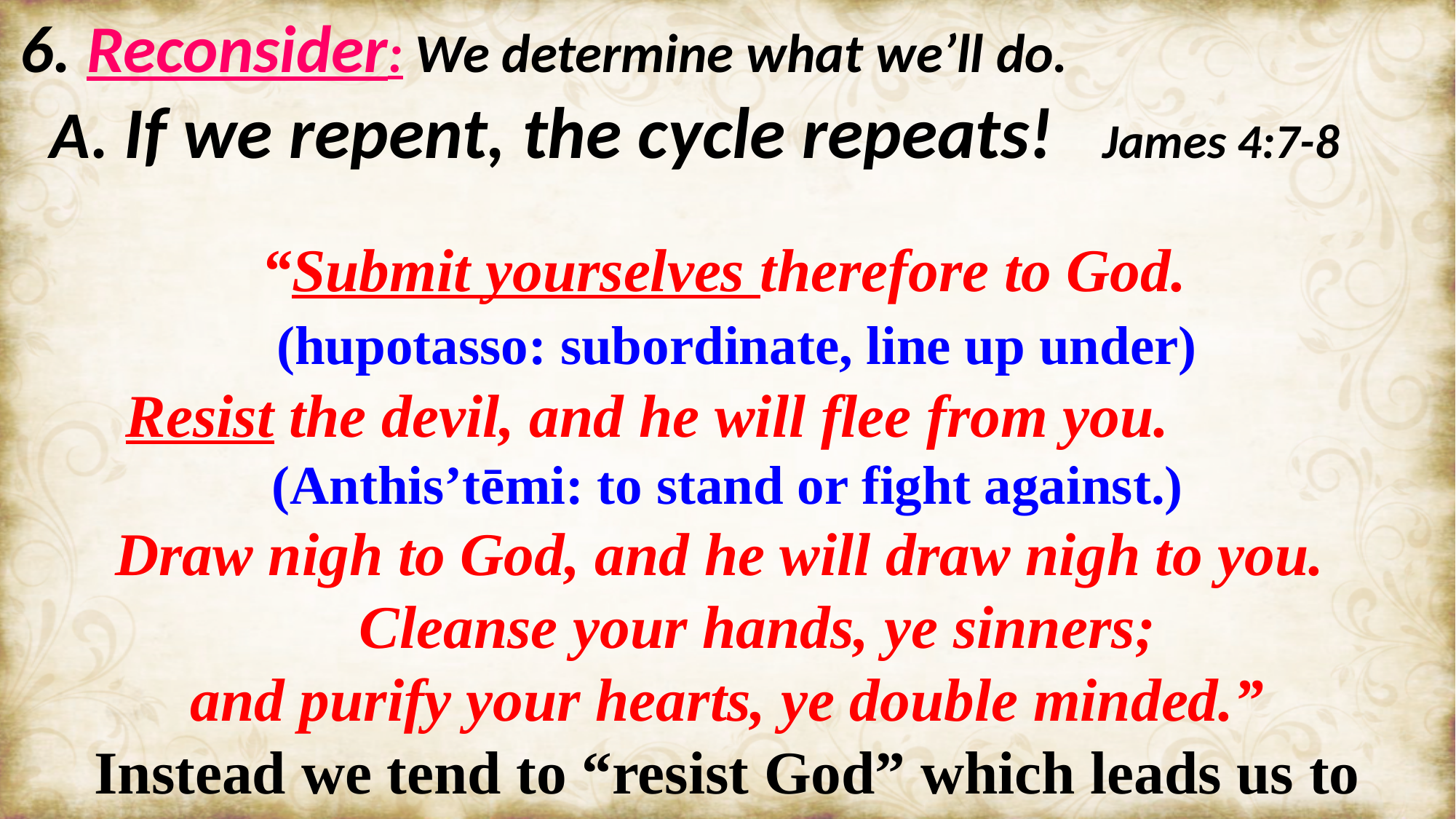

6. Reconsider: We determine what we’ll do.
  A. If we repent, the cycle repeats!   James 4:7-8
                “Submit yourselves therefore to God.
                 (hupotasso: subordinate, line up under)
       Resist the devil, and he will flee from you.
(Anthis’tēmi: to stand or fight against.)
Draw nigh to God, and he will draw nigh to you.
     Cleanse your hands, ye sinners;
and purify your hearts, ye double minded.”
Instead we tend to “resist God” which leads us to “drawing nigh to the Devil”.